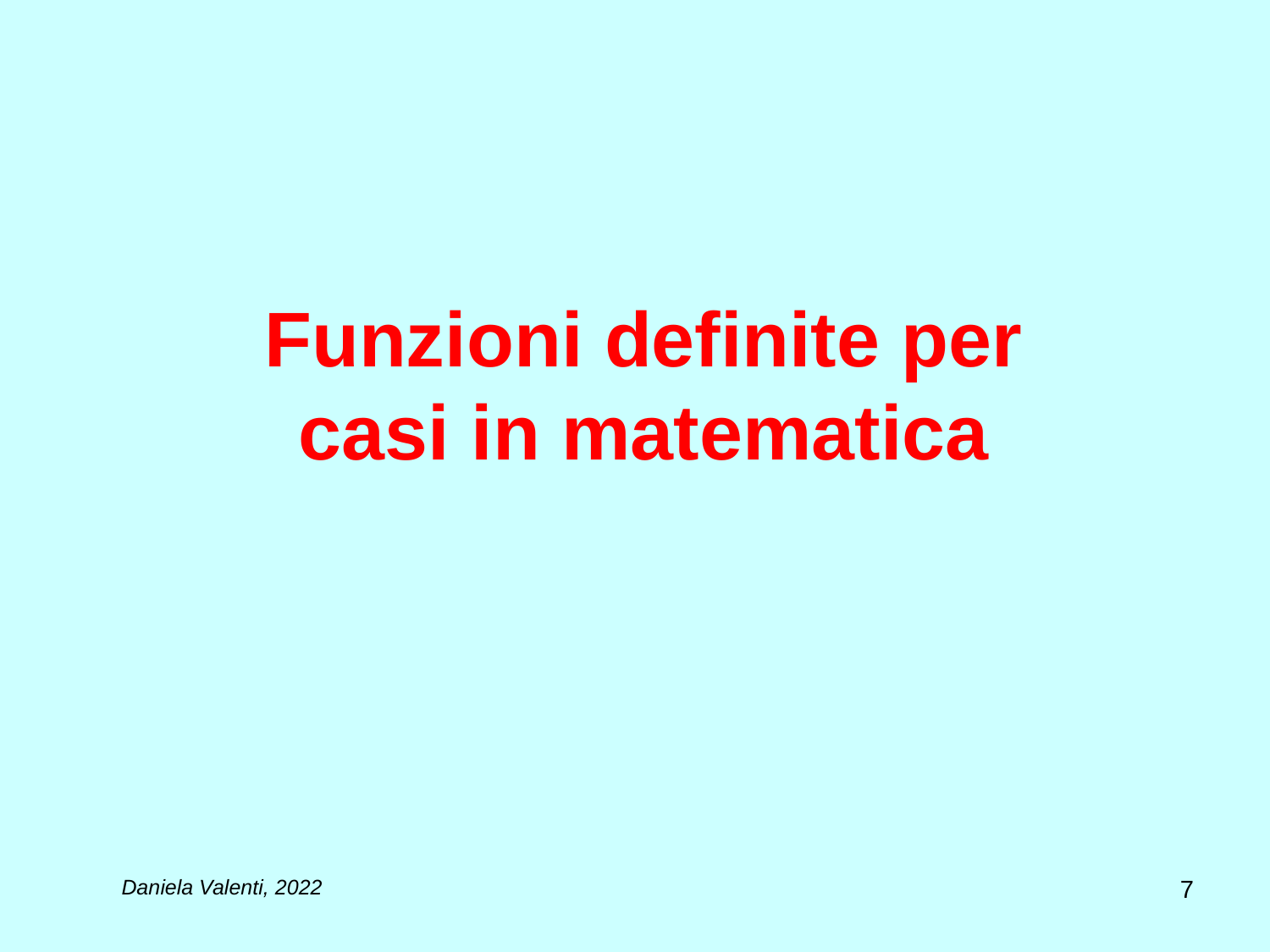

# Funzioni definite per casi in matematica
7
Daniela Valenti, 2022